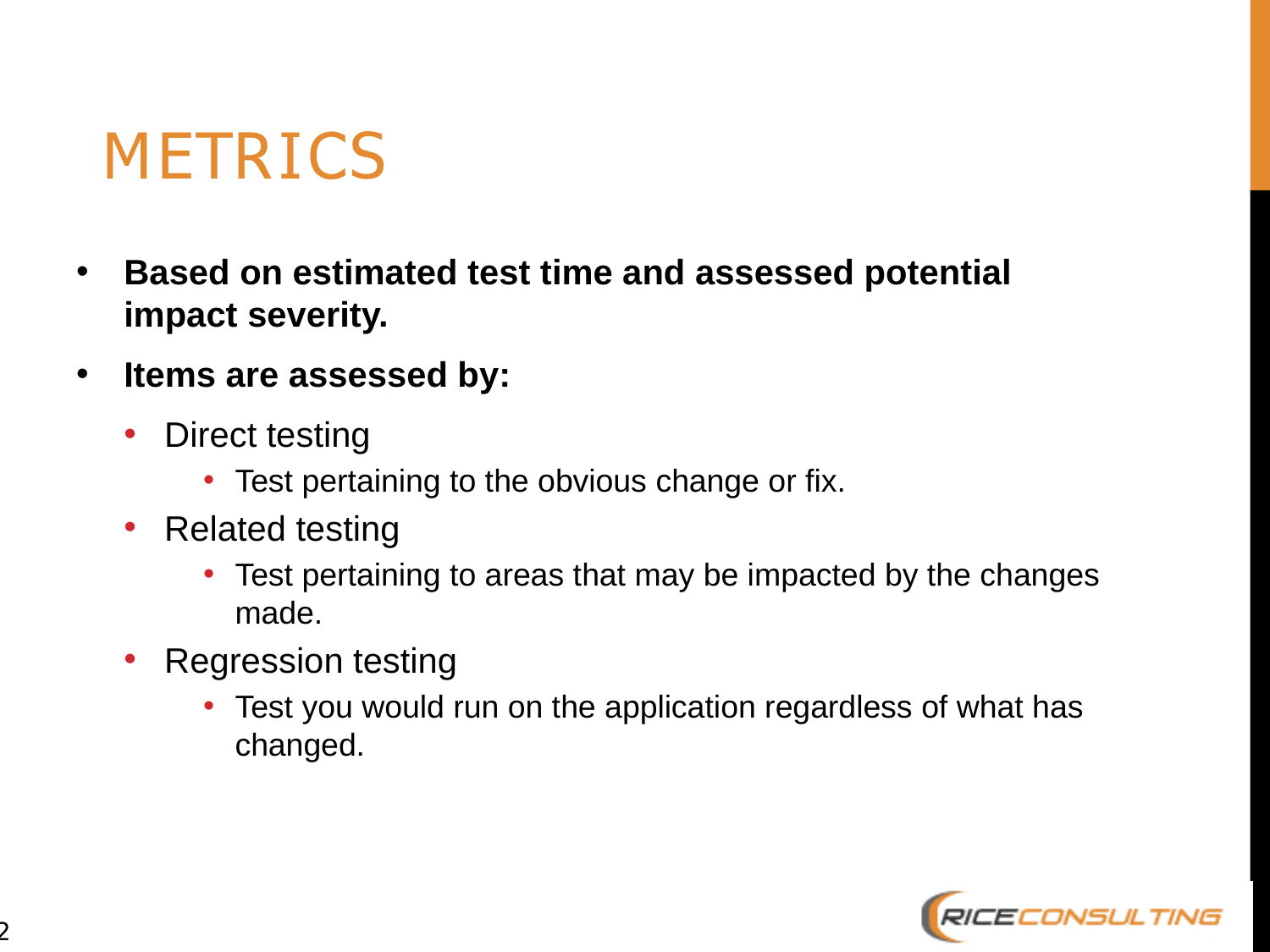

# Metrics
Based on estimated test time and assessed potential impact severity.
Items are assessed by:
Direct testing
Test pertaining to the obvious change or fix.
Related testing
Test pertaining to areas that may be impacted by the changes made.
Regression testing
Test you would run on the application regardless of what has changed.